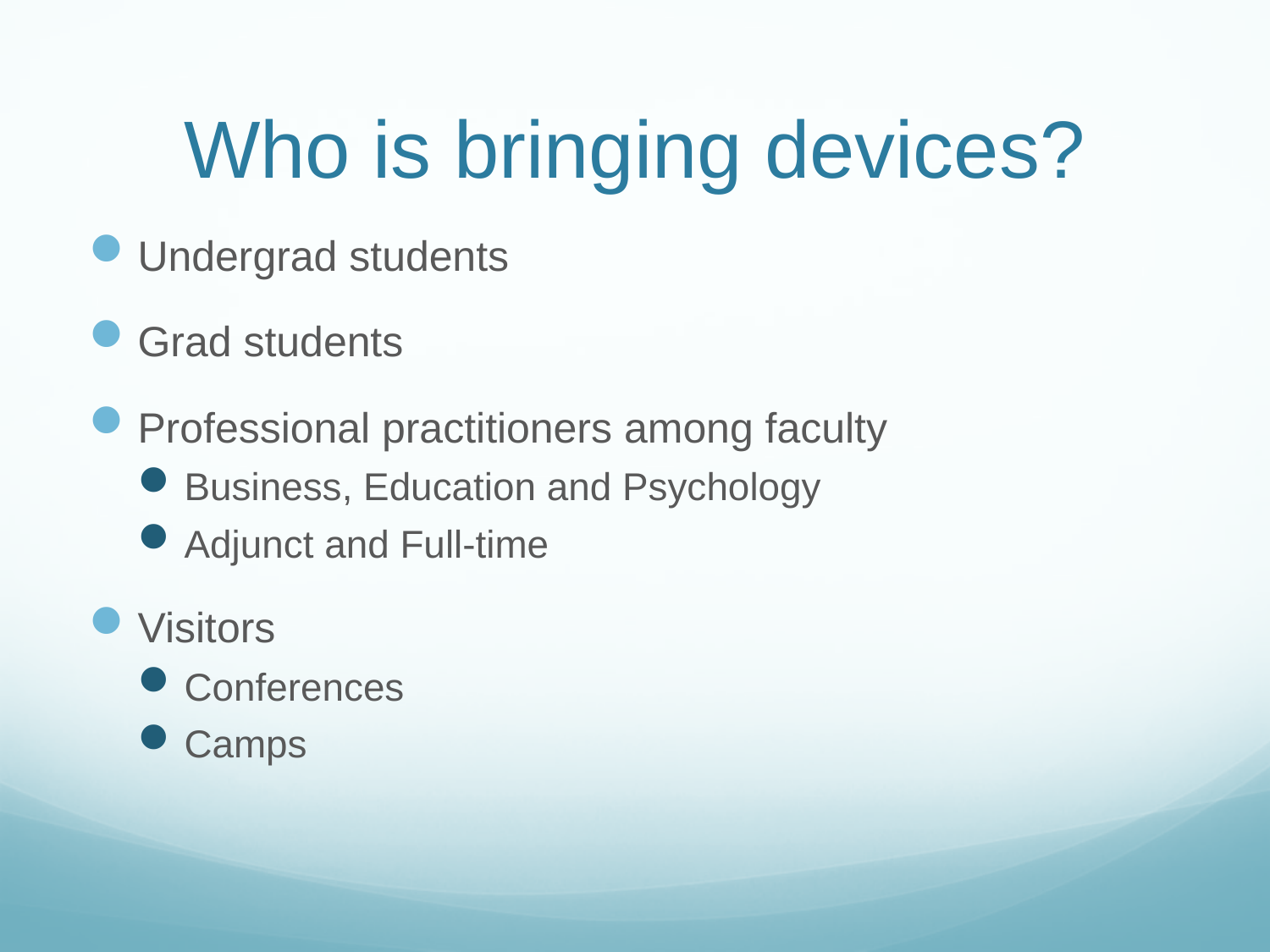

# Who is bringing devices?
Undergrad students
Grad students
Professional practitioners among faculty
Business, Education and Psychology
Adjunct and Full-time
Visitors
Conferences
Camps